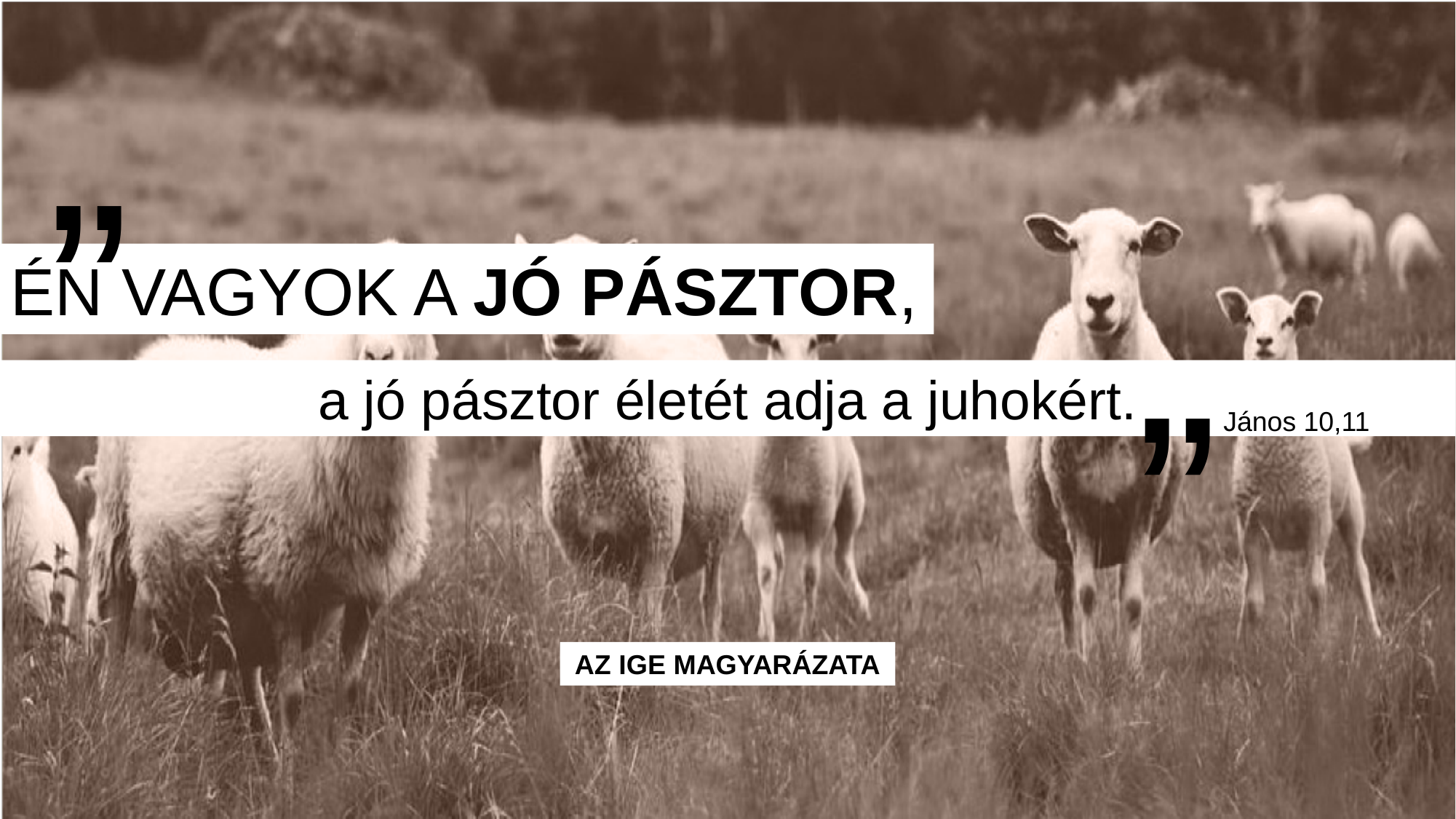

„
ÉN VAGYOK A JÓ PÁSZTOR,
”
a jó pásztor életét adja a juhokért.
János 10,11
AZ IGE MAGYARÁZATA